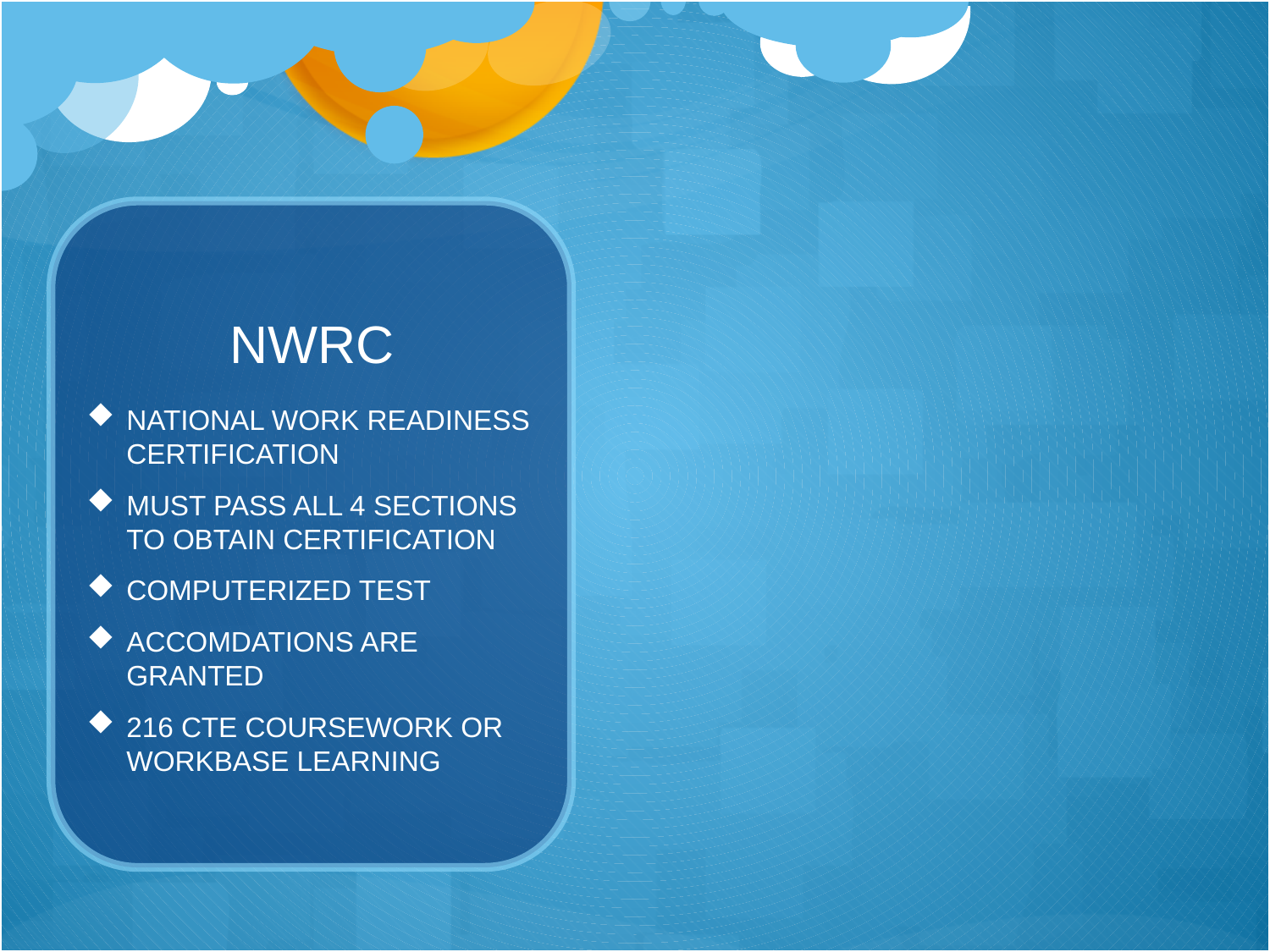

# NWRC
NATIONAL WORK READINESS CERTIFICATION
MUST PASS ALL 4 SECTIONS TO OBTAIN CERTIFICATION
COMPUTERIZED TEST
ACCOMDATIONS ARE GRANTED
216 CTE COURSEWORK OR WORKBASE LEARNING